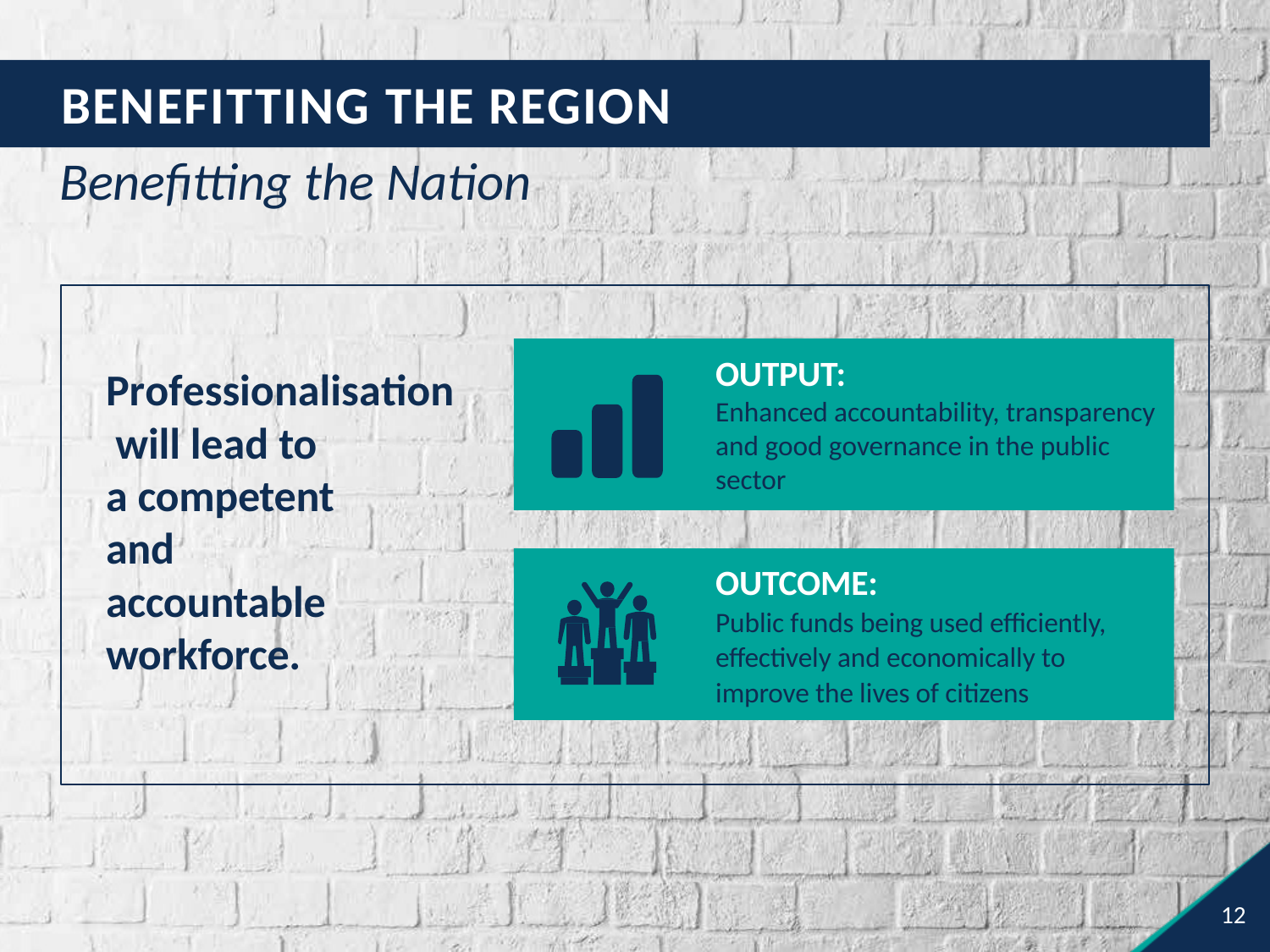

# BENEFITTING THE REGION
Benefitting the Nation

Professionalisation  will lead to
a competent and accountable  workforce.

OUTPUT:
Enhanced accountability, transparency and good governance in the public sector

OUTCOME:
Public funds being used efficiently, effectively and economically to improve the lives of citizens